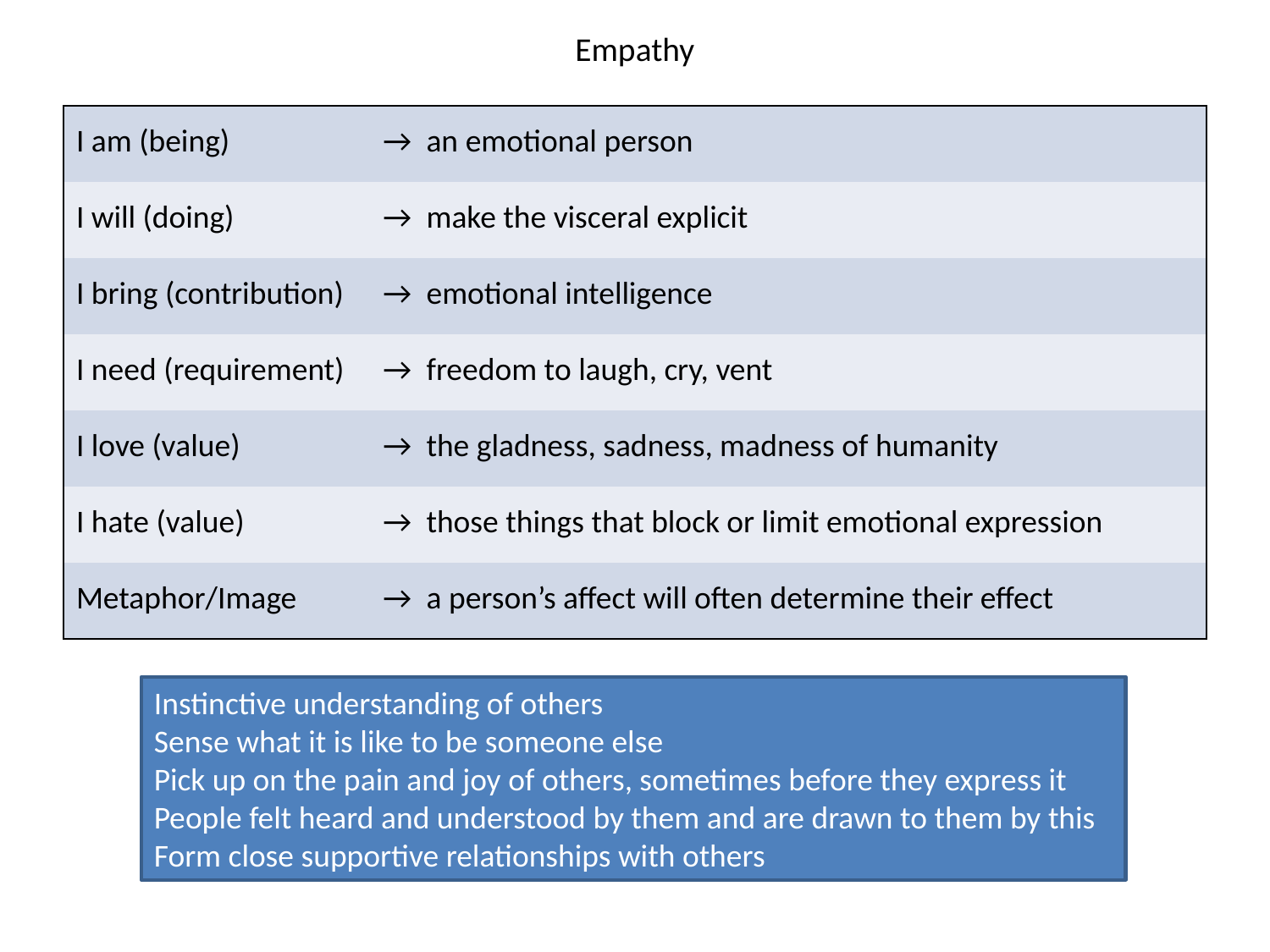

# Empathy
| I am (being) | → an emotional person |
| --- | --- |
| I will (doing) | → make the visceral explicit |
| I bring (contribution) | → emotional intelligence |
| I need (requirement) | → freedom to laugh, cry, vent |
| I love (value) | → the gladness, sadness, madness of humanity |
| I hate (value) | → those things that block or limit emotional expression |
| Metaphor/Image | → a person’s affect will often determine their effect |
Instinctive understanding of others
Sense what it is like to be someone else
Pick up on the pain and joy of others, sometimes before they express it
People felt heard and understood by them and are drawn to them by this
Form close supportive relationships with others